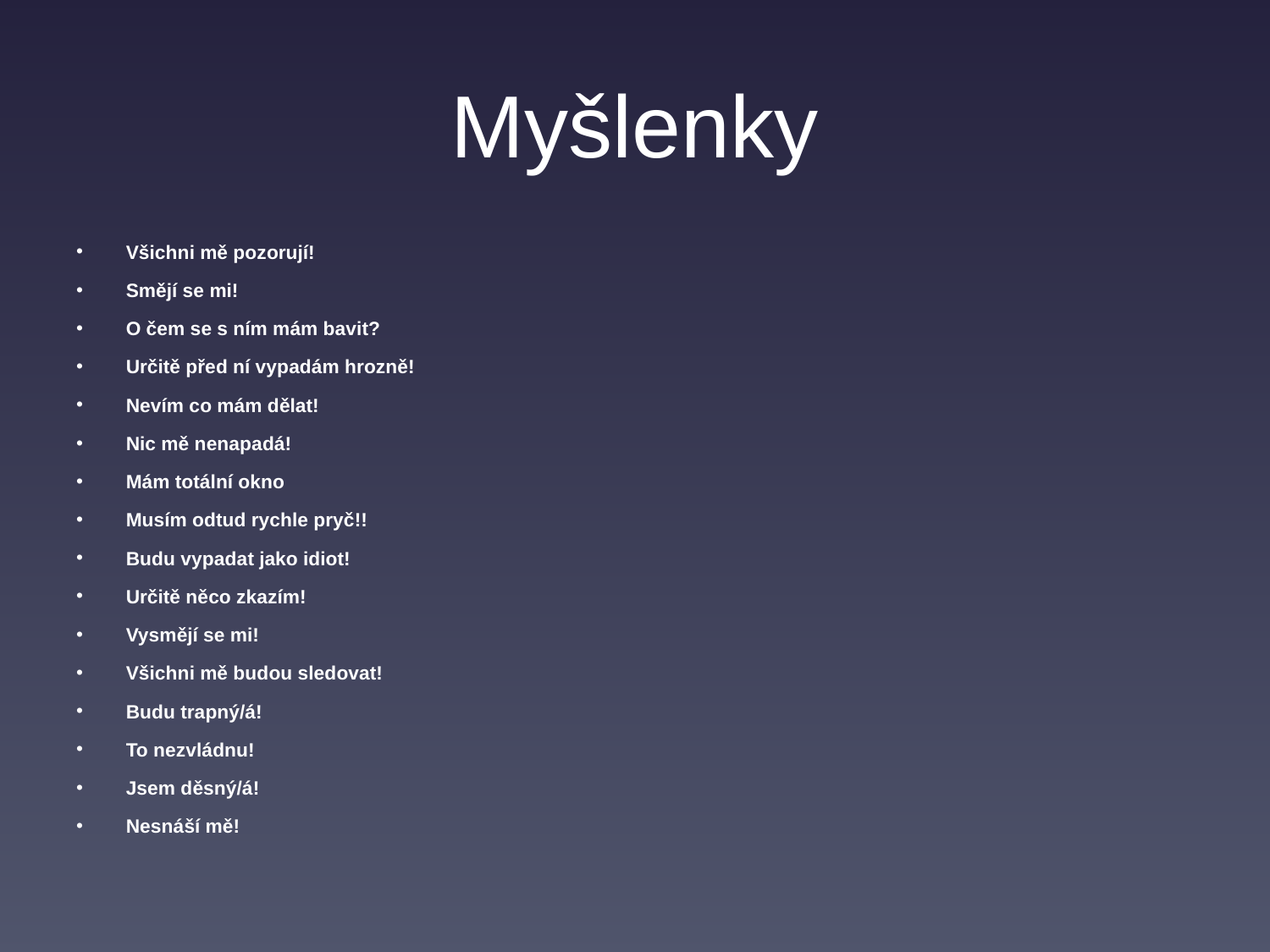

# Myšlenky
Všichni mě pozorují!
Smějí se mi!
O čem se s ním mám bavit?
Určitě před ní vypadám hrozně!
Nevím co mám dělat!
Nic mě nenapadá!
Mám totální okno
Musím odtud rychle pryč!!
Budu vypadat jako idiot!
Určitě něco zkazím!
Vysmějí se mi!
Všichni mě budou sledovat!
Budu trapný/á!
To nezvládnu!
Jsem děsný/á!
Nesnáší mě!